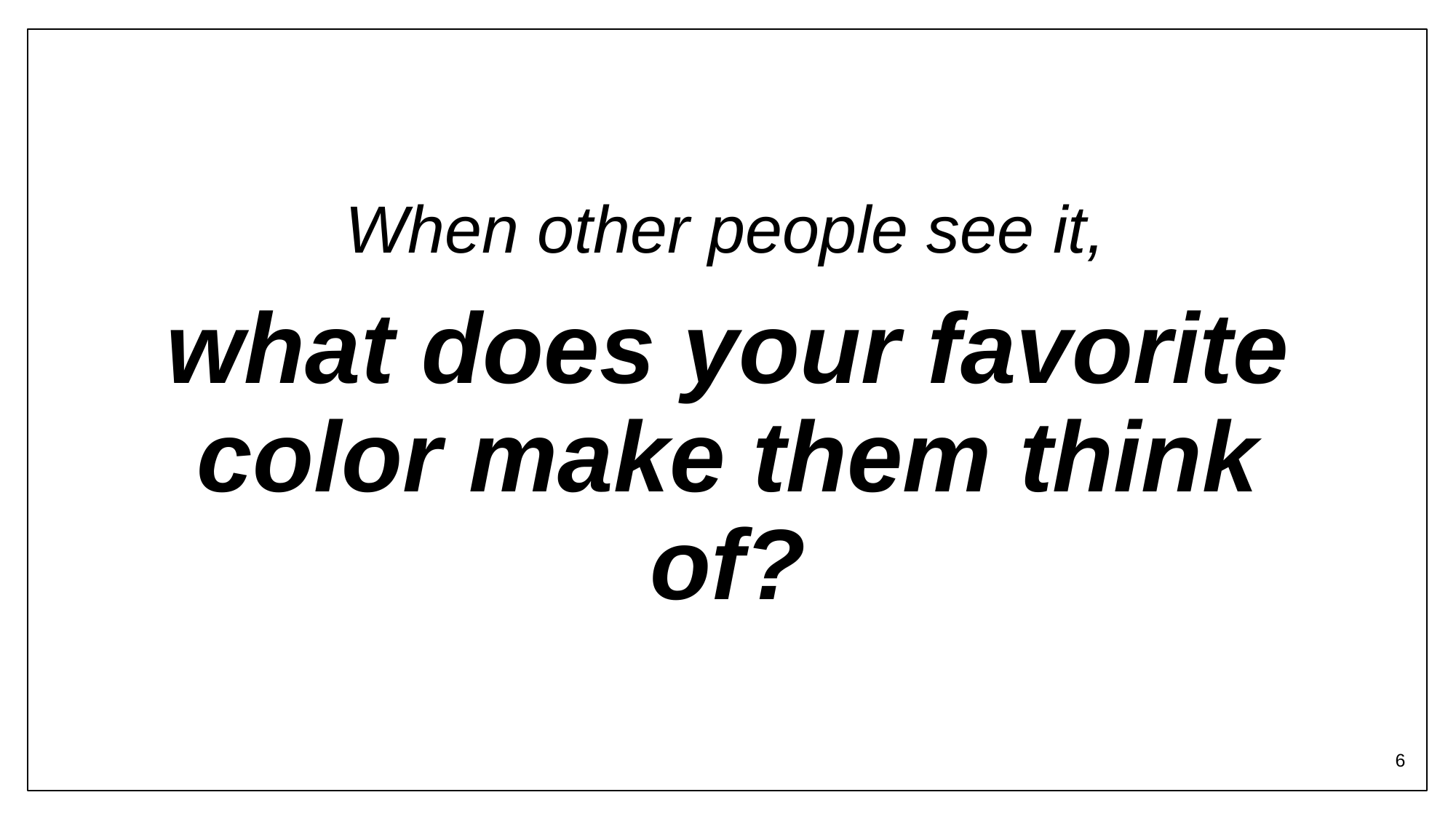

# When other people see it,

what does your favorite color make them think of?
6